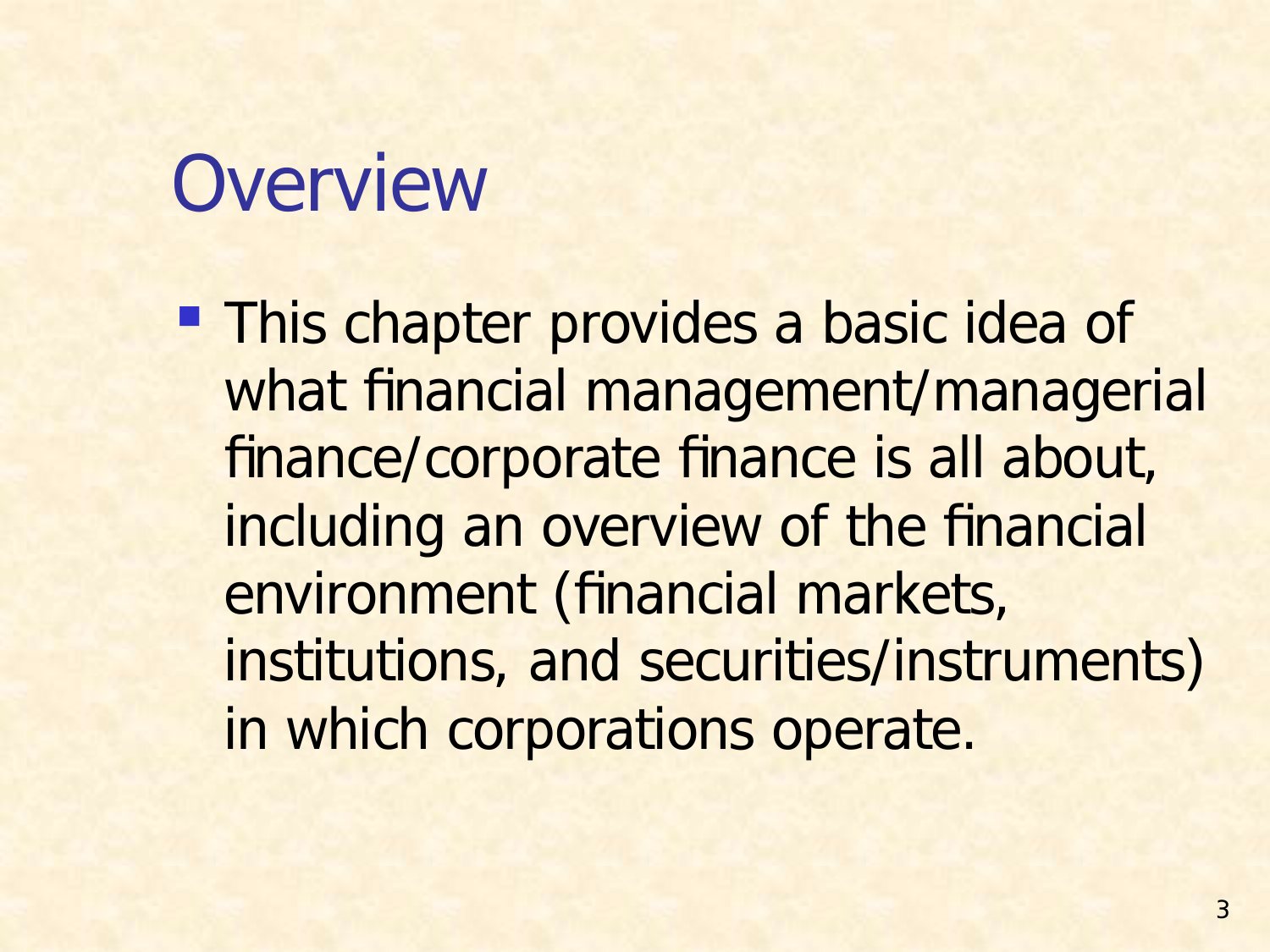

# Overview
This chapter provides a basic idea of what financial management/managerial finance/corporate finance is all about, including an overview of the financial environment (financial markets, institutions, and securities/instruments)  in which corporations operate.
3